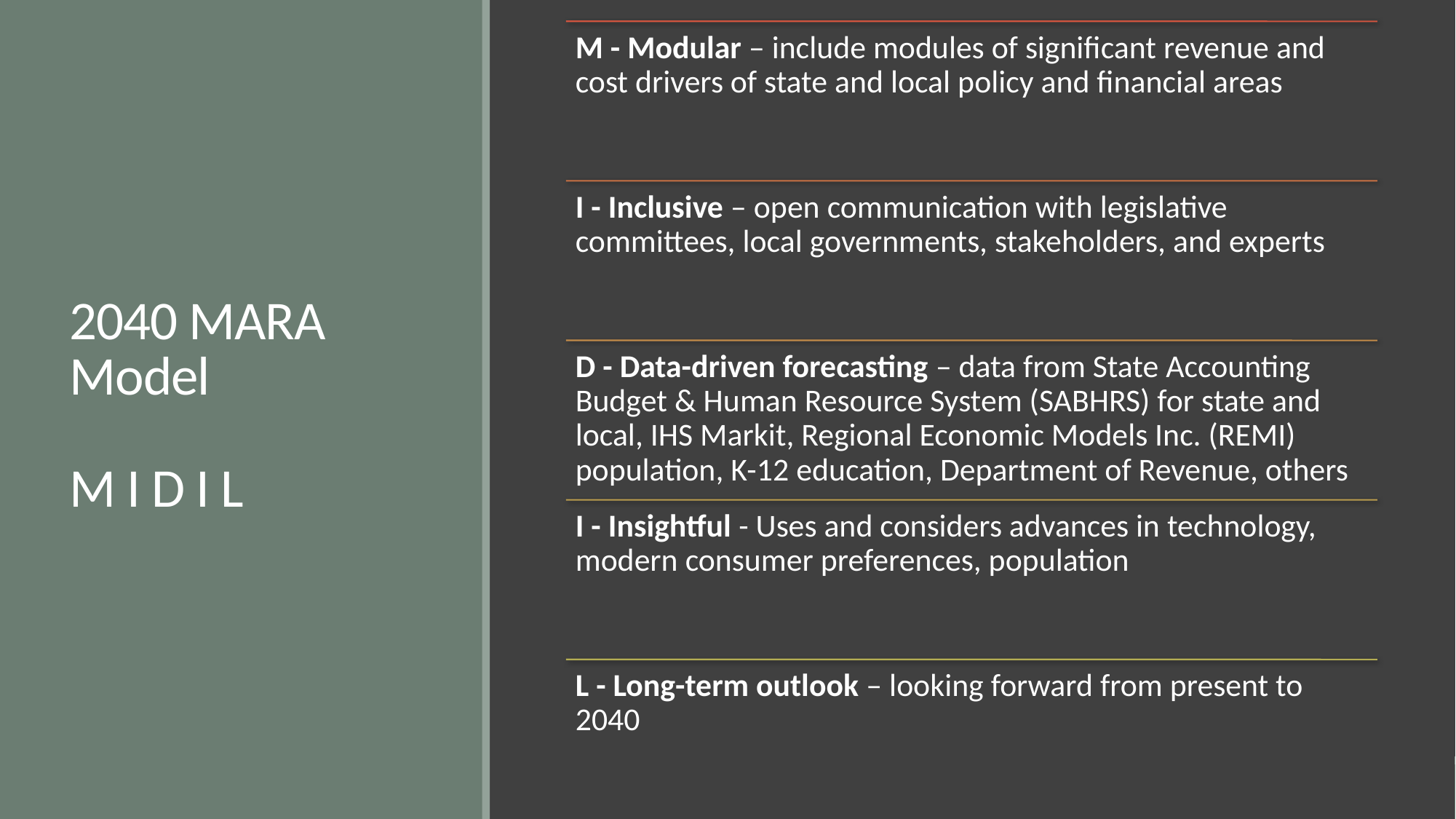

M - Modular – include modules of significant revenue and cost drivers of state and local policy and financial areas
I - Inclusive – open communication with legislative committees, local governments, stakeholders, and experts
D - Data-driven forecasting – data from State Accounting Budget & Human Resource System (SABHRS) for state and local, IHS Markit, Regional Economic Models Inc. (REMI) population, K-12 education, Department of Revenue, others
I - Insightful - Uses and considers advances in technology, modern consumer preferences, population
L - Long-term outlook – looking forward from present to 2040
# 2040 MARA Model M I D I L